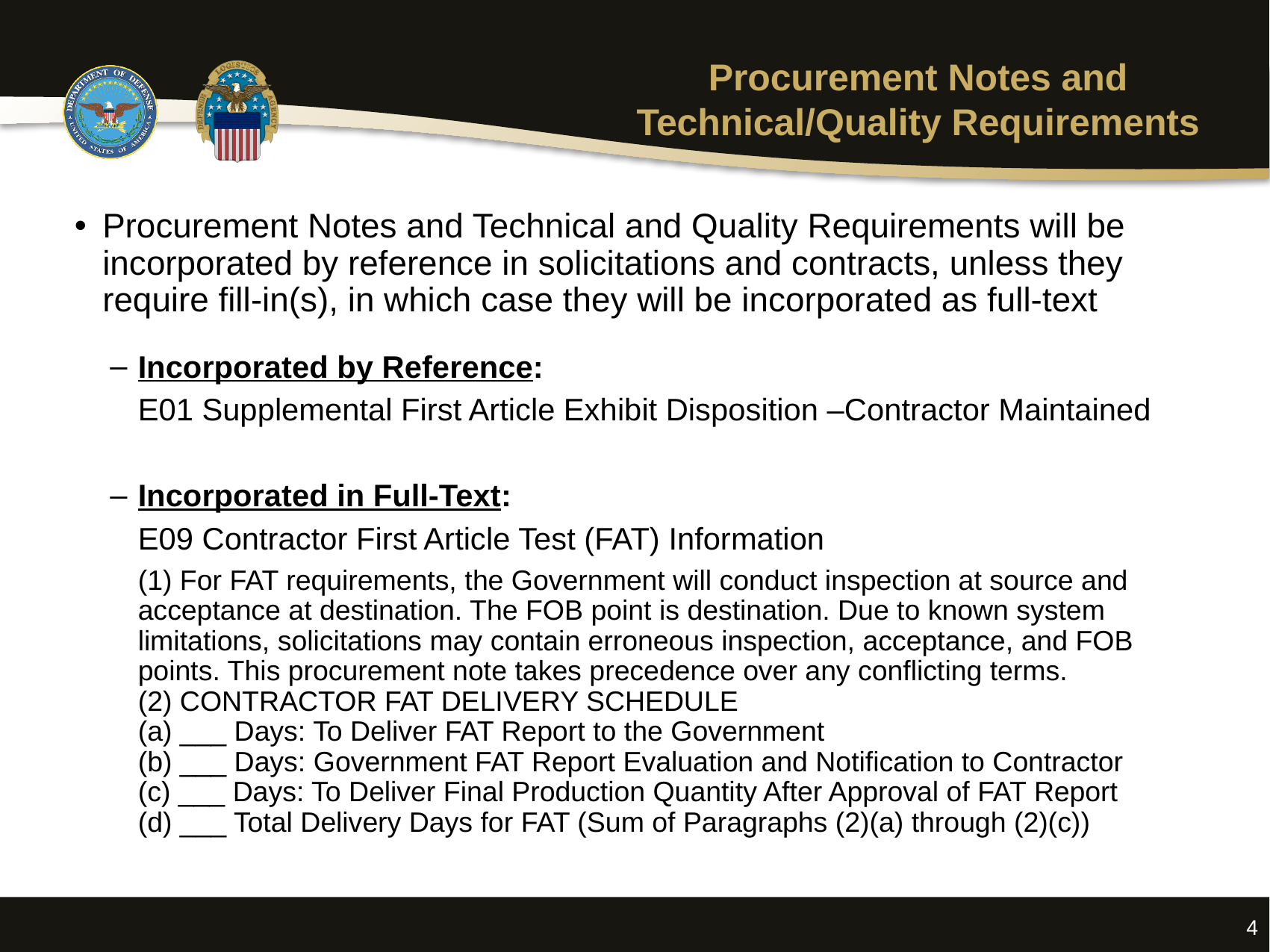

# Procurement Notes and Technical/Quality Requirements
Procurement Notes and Technical and Quality Requirements will be incorporated by reference in solicitations and contracts, unless they require fill-in(s), in which case they will be incorporated as full-text
Incorporated by Reference:
E01 Supplemental First Article Exhibit Disposition –Contractor Maintained

Incorporated in Full-Text:
E09 Contractor First Article Test (FAT) Information
(1) For FAT requirements, the Government will conduct inspection at source and acceptance at destination. The FOB point is destination. Due to known system limitations, solicitations may contain erroneous inspection, acceptance, and FOB points. This procurement note takes precedence over any conflicting terms.
(2) CONTRACTOR FAT DELIVERY SCHEDULE
(a) ___ Days: To Deliver FAT Report to the Government
(b) ___ Days: Government FAT Report Evaluation and Notification to Contractor
(c) ___ Days: To Deliver Final Production Quantity After Approval of FAT Report
(d) ___ Total Delivery Days for FAT (Sum of Paragraphs (2)(a) through (2)(c))

4